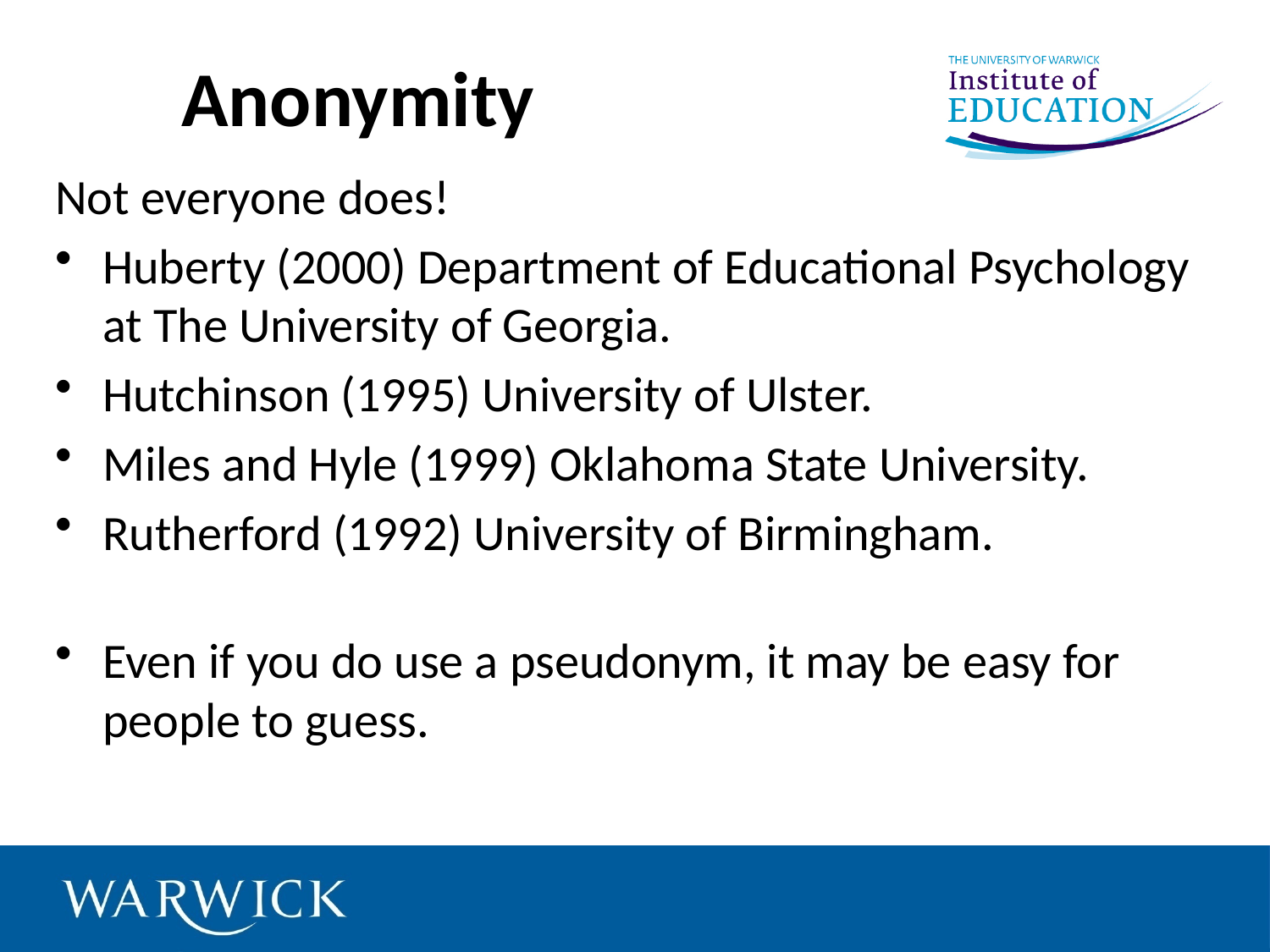

# Anonymity
Not everyone does!
Huberty (2000) Department of Educational Psychology at The University of Georgia.
Hutchinson (1995) University of Ulster.
Miles and Hyle (1999) Oklahoma State University.
Rutherford (1992) University of Birmingham.
Even if you do use a pseudonym, it may be easy for people to guess.